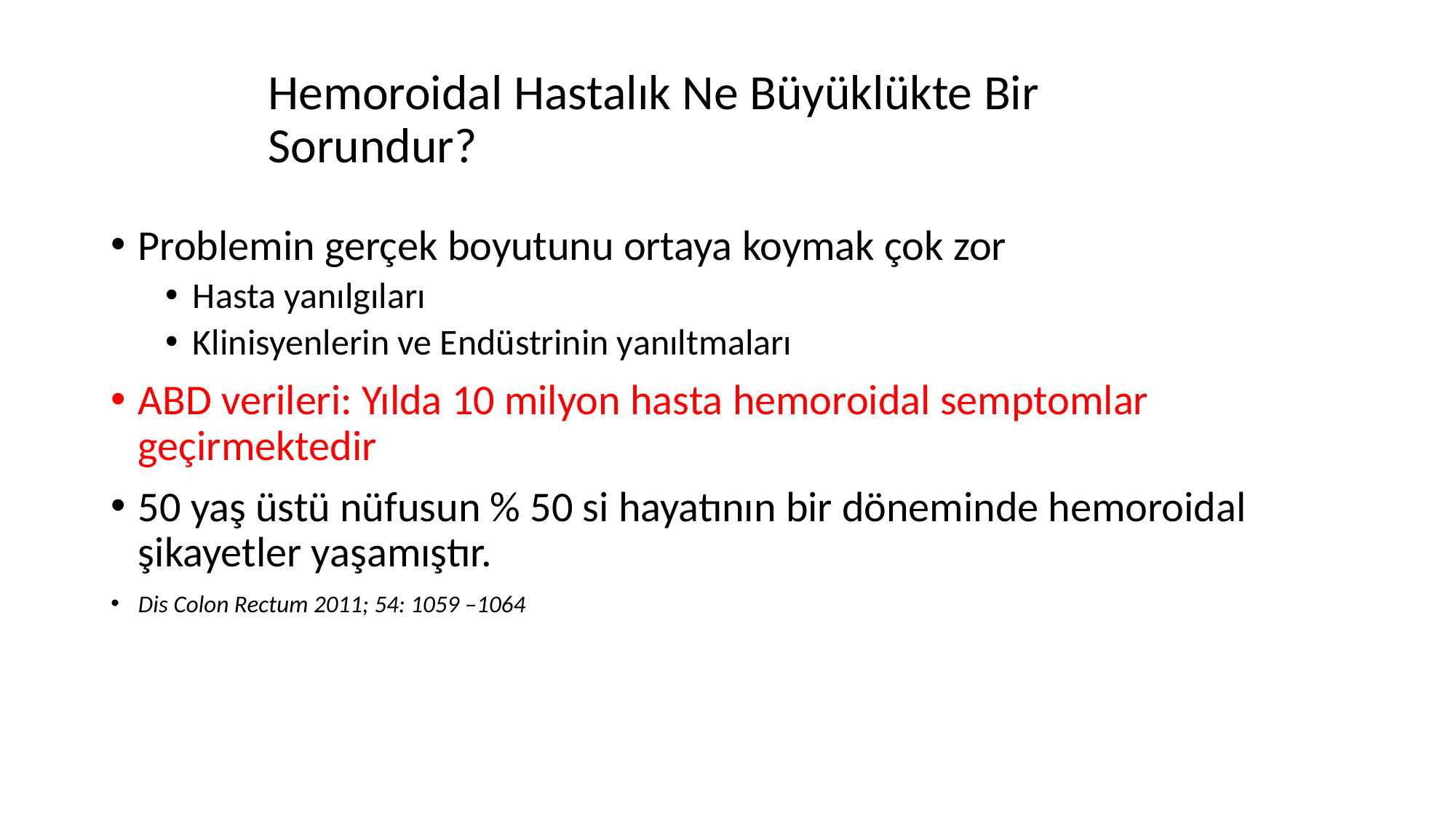

# Hemoroidal Hastalık Ne Büyüklükte Bir Sorundur?
Problemin gerçek boyutunu ortaya koymak çok zor
Hasta yanılgıları
Klinisyenlerin ve Endüstrinin yanıltmaları
ABD verileri: Yılda 10 milyon hasta hemoroidal semptomlar geçirmektedir
50 yaş üstü nüfusun % 50 si hayatının bir döneminde hemoroidal şikayetler yaşamıştır.
Dis Colon Rectum 2011; 54: 1059 –1064